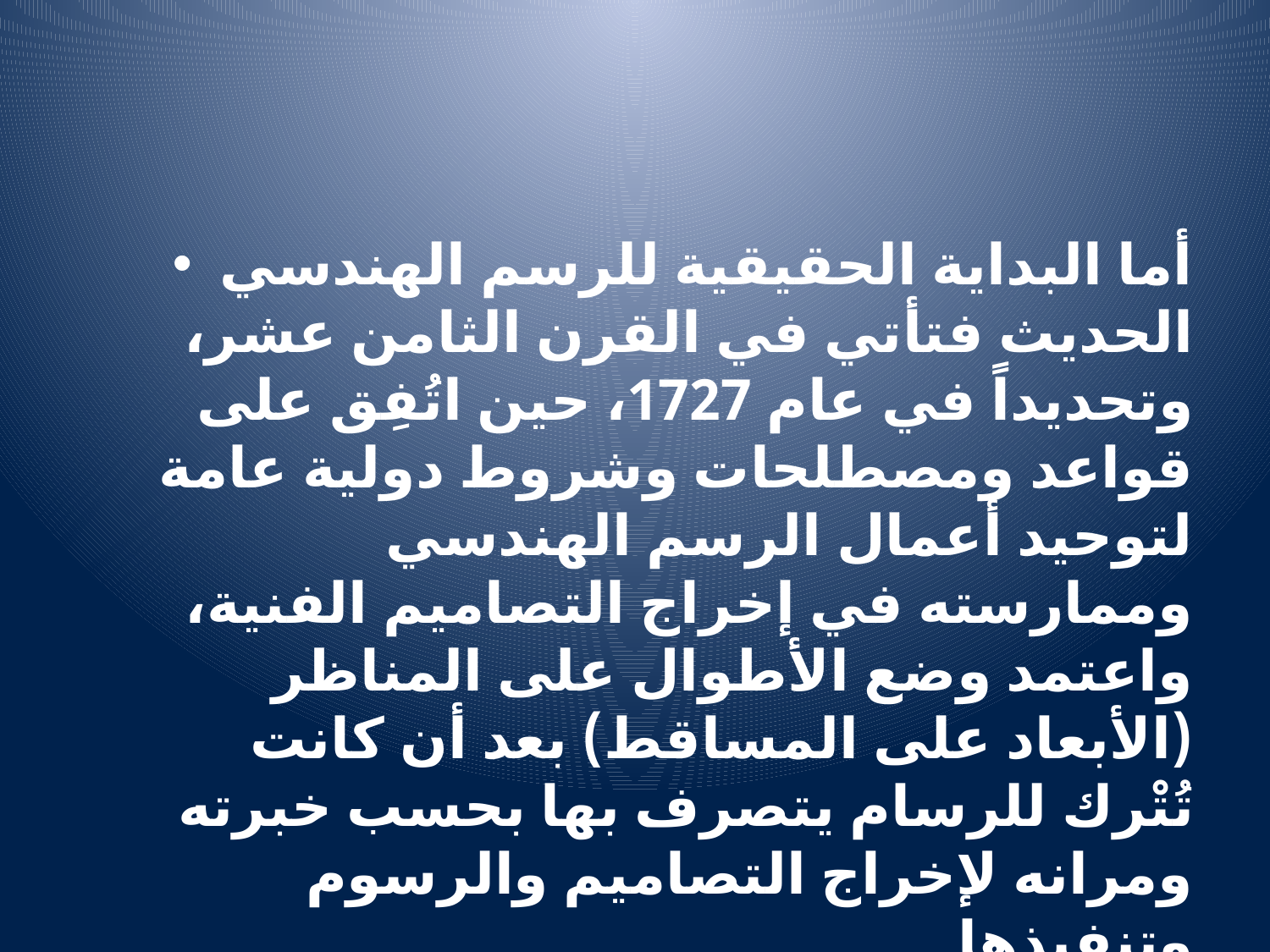

#
أما البداية الحقيقية للرسم الهندسي الحديث فتأتي في القرن الثامن عشر، وتحديداً في عام 1727، حين اتُفِق على قواعد ومصطلحات وشروط دولية عامة لتوحيد أعمال الرسم الهندسي وممارسته في إخراج التصاميم الفنية، واعتمد وضع الأطوال على المناظر (الأبعاد على المساقط) بعد أن كانت تُتْرك للرسام يتصرف بها بحسب خبرته ومرانه لإخراج التصاميم والرسوم وتنفيذها